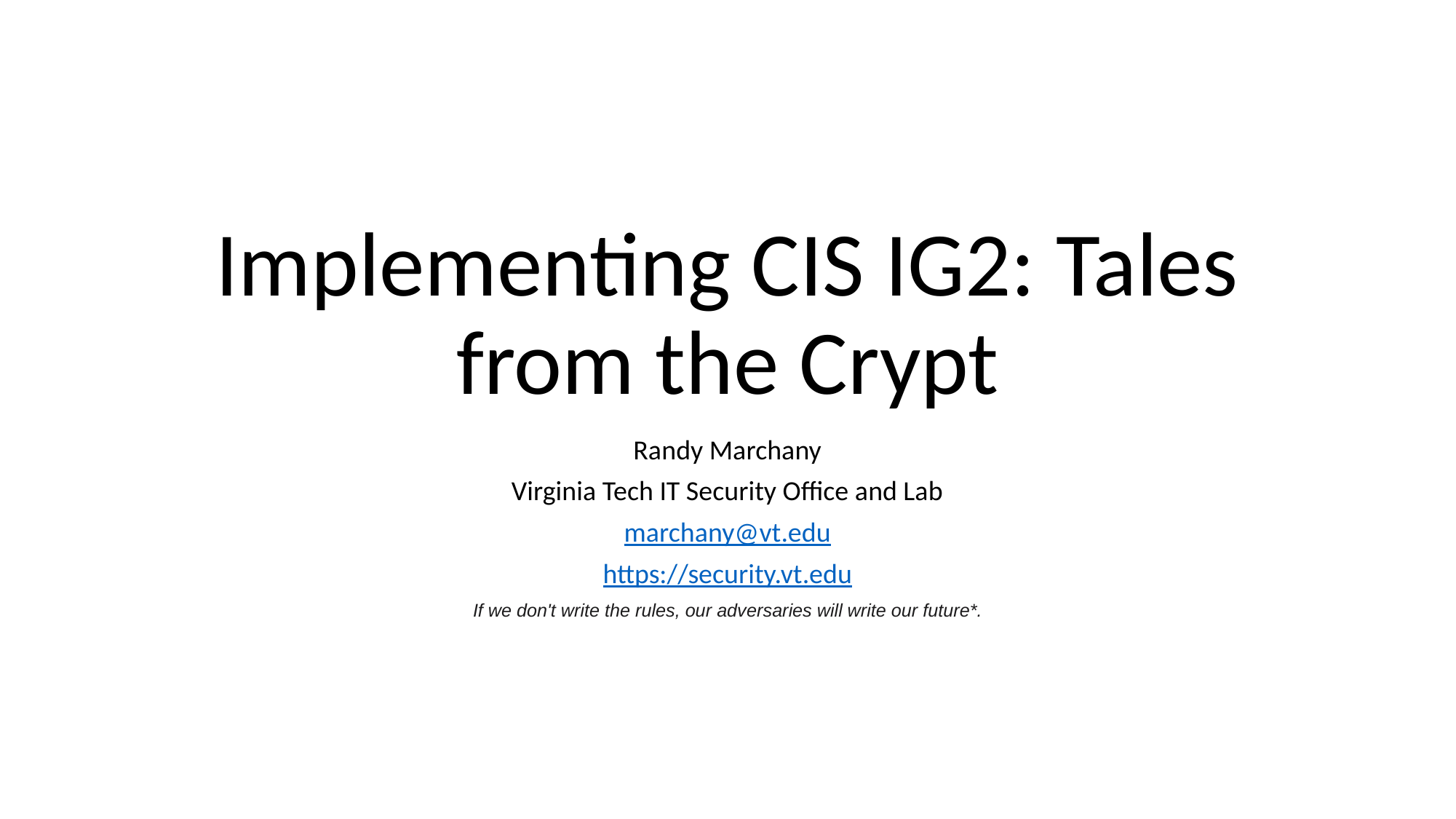

# Implementing CIS IG2: Tales from the Crypt
Randy Marchany
Virginia Tech IT Security Office and Lab
marchany@vt.edu
https://security.vt.edu
If we don't write the rules, our adversaries will write our future*.